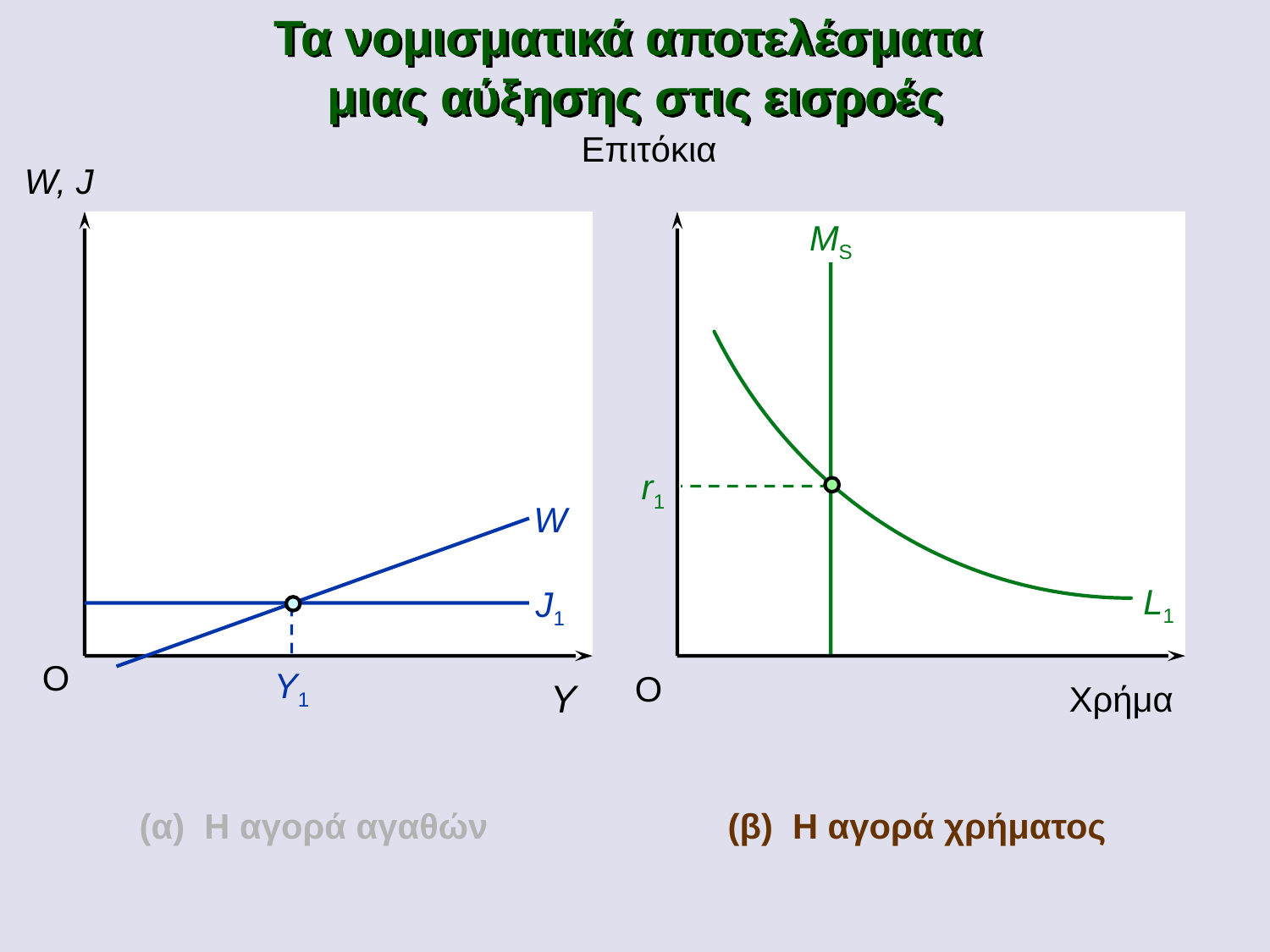

Τα νομισματικά αποτελέσματα
μιας αύξησης στις εισροές

Επιτόκια
W, J
MS

r1

W

L1
J1

O

Y1
O
Y
Χρήμα
(α)  Η αγορά αγαθών
(β)  Η αγορά χρήματος